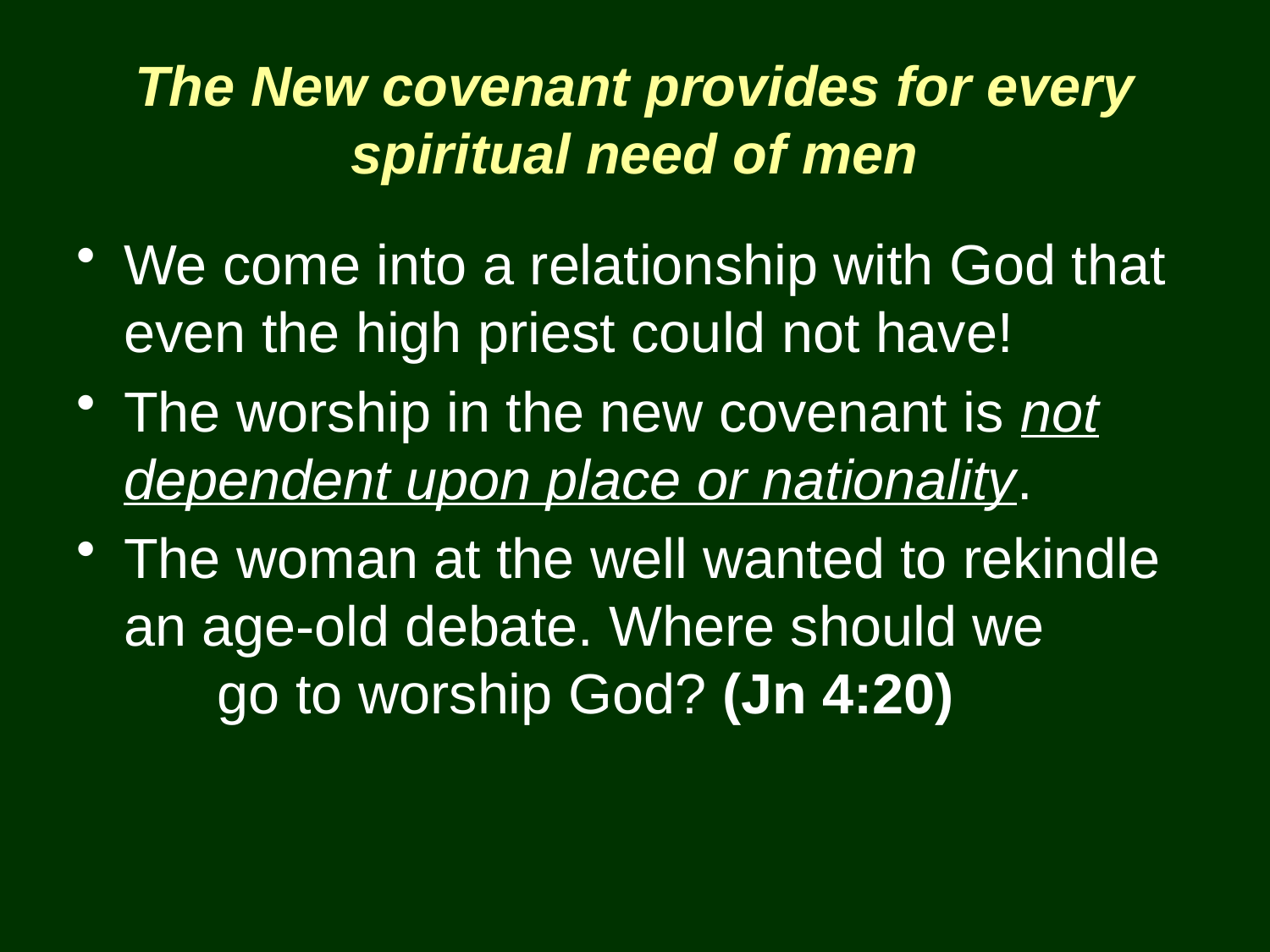

# The New covenant provides for every spiritual need of men
We come into a relationship with God that even the high priest could not have!
The worship in the new covenant is not dependent upon place or nationality.
The woman at the well wanted to rekindle an age-old debate. Where should we                go to worship God? (Jn 4:20)